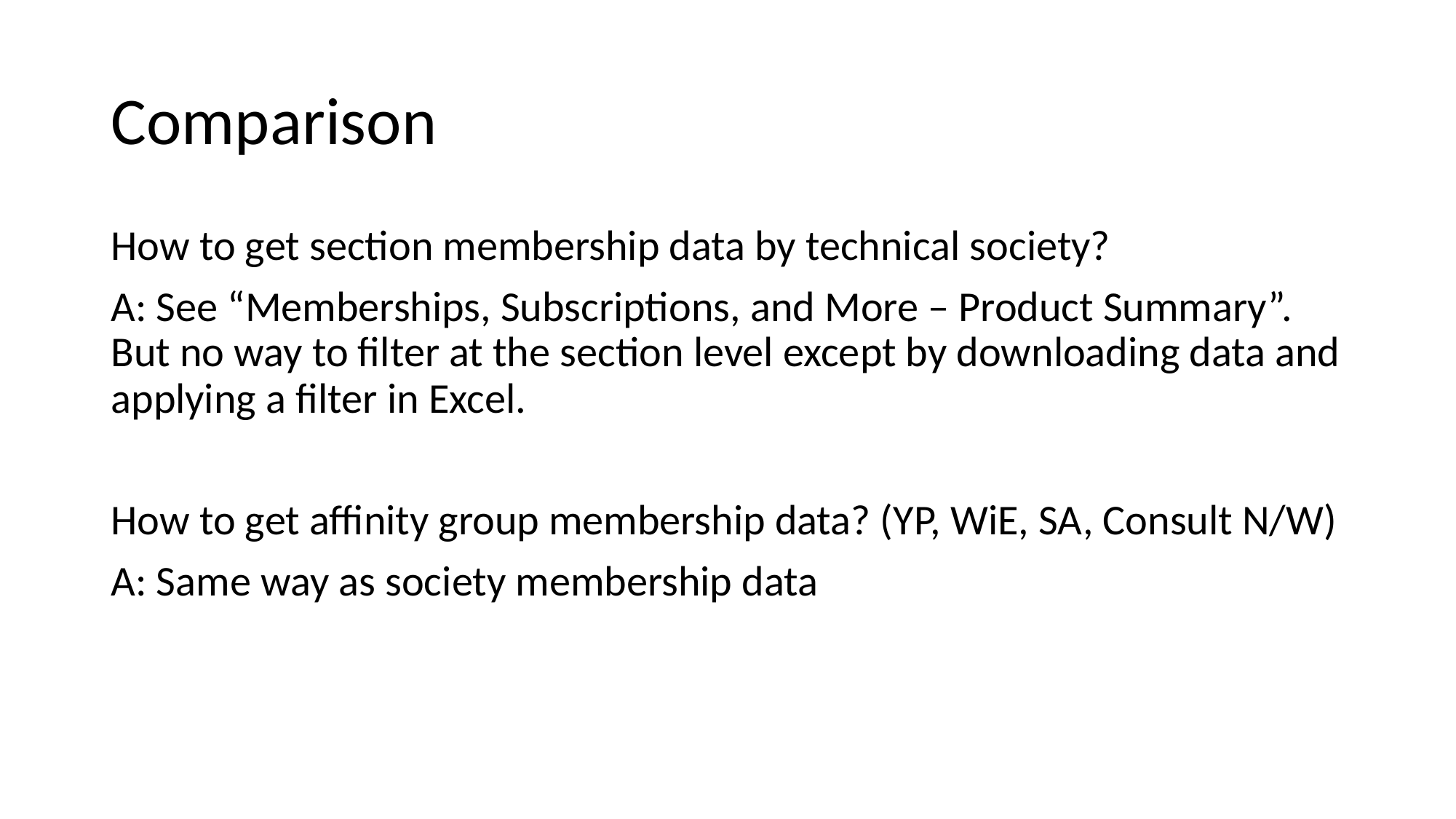

# Comparison
How to get section membership data by technical society?
A: See “Memberships, Subscriptions, and More – Product Summary”. But no way to filter at the section level except by downloading data and applying a filter in Excel.

How to get affinity group membership data? (YP, WiE, SA, Consult N/W)
A: Same way as society membership data